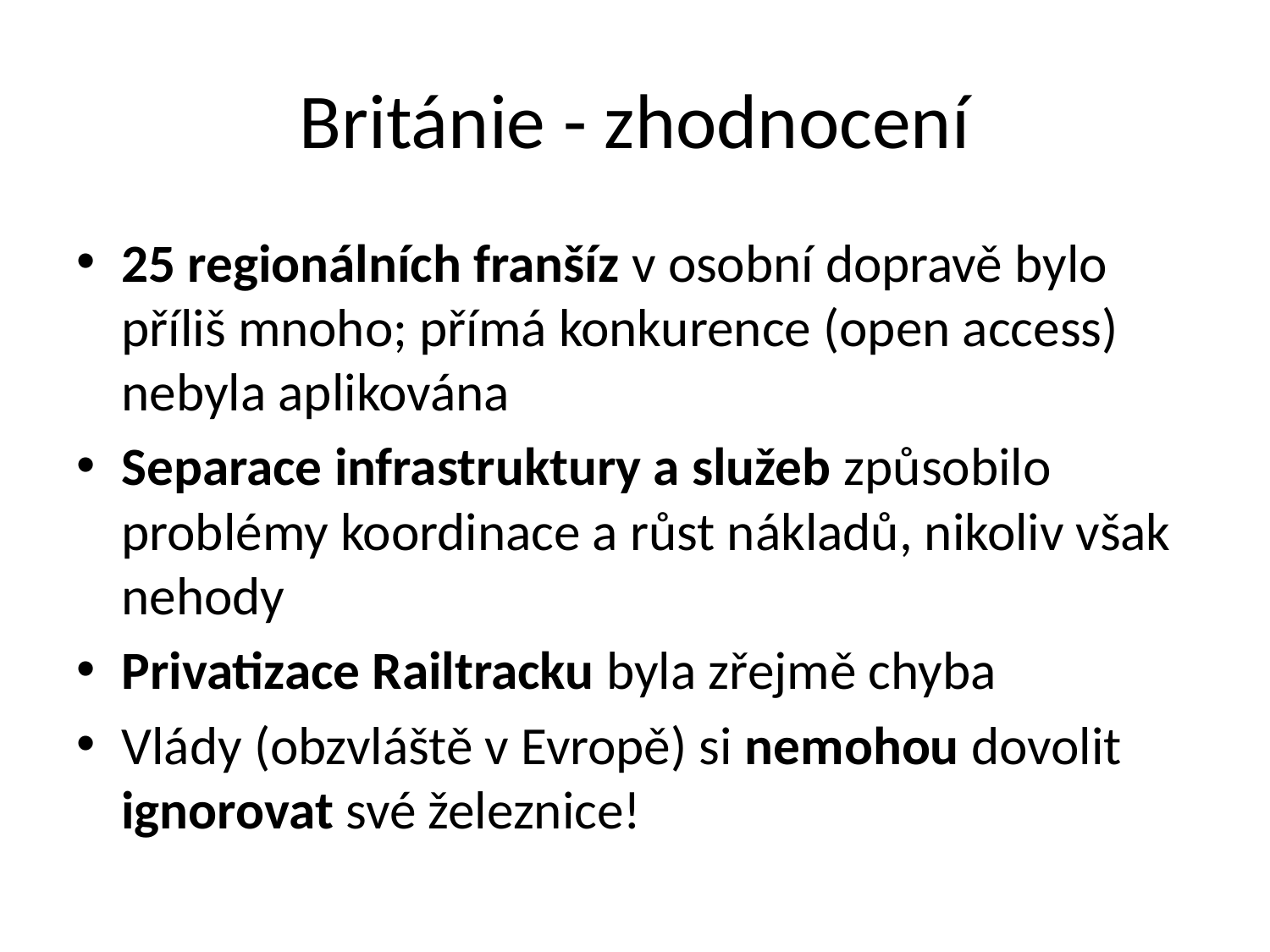

# Británie - zhodnocení
25 regionálních franšíz v osobní dopravě bylo příliš mnoho; přímá konkurence (open access) nebyla aplikována
Separace infrastruktury a služeb způsobilo problémy koordinace a růst nákladů, nikoliv však nehody
Privatizace Railtracku byla zřejmě chyba
Vlády (obzvláště v Evropě) si nemohou dovolit ignorovat své železnice!